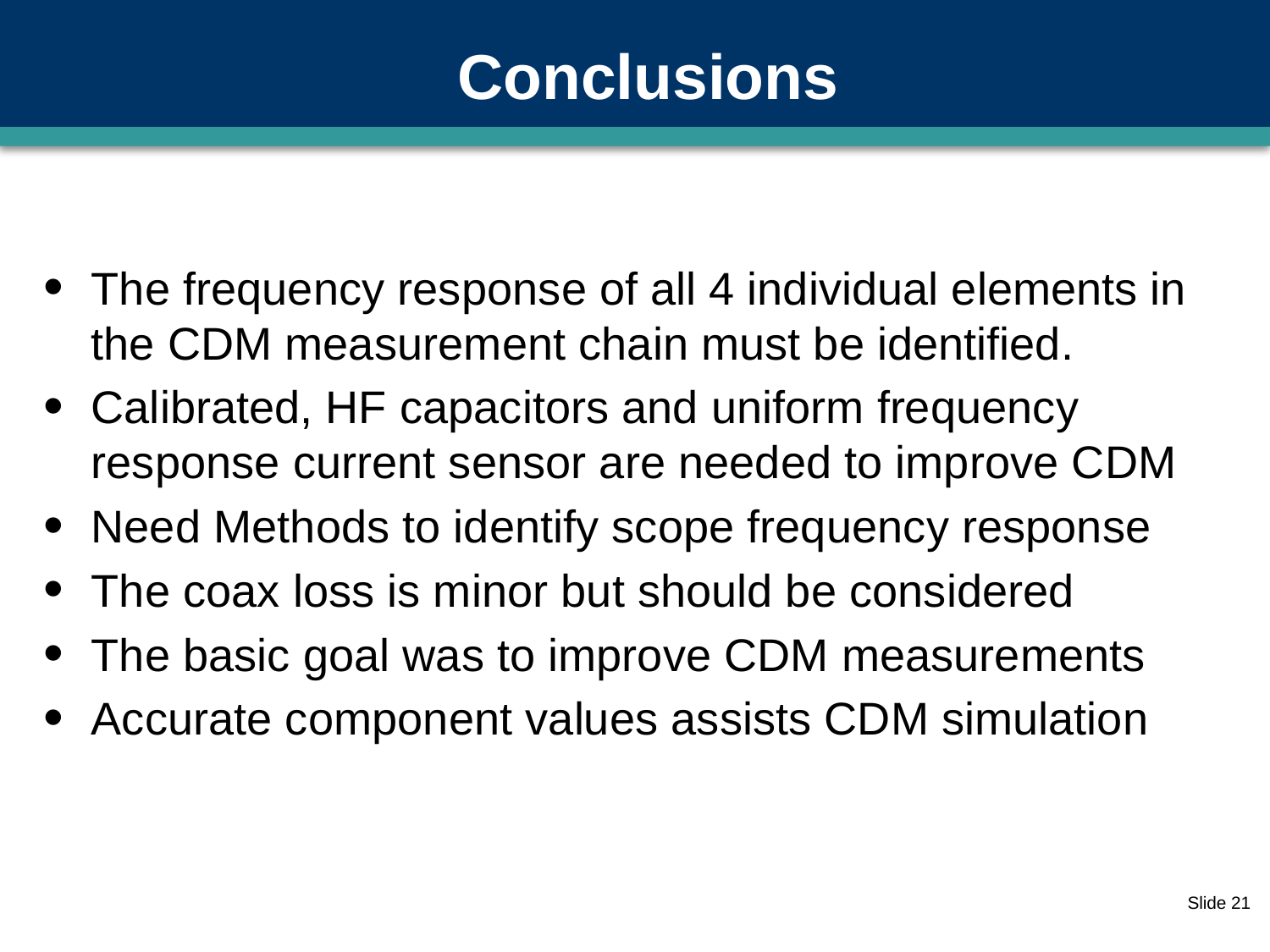

# Conclusions
The frequency response of all 4 individual elements in the CDM measurement chain must be identified.
Calibrated, HF capacitors and uniform frequency response current sensor are needed to improve CDM
Need Methods to identify scope frequency response
The coax loss is minor but should be considered
The basic goal was to improve CDM measurements
Accurate component values assists CDM simulation

Slide 21